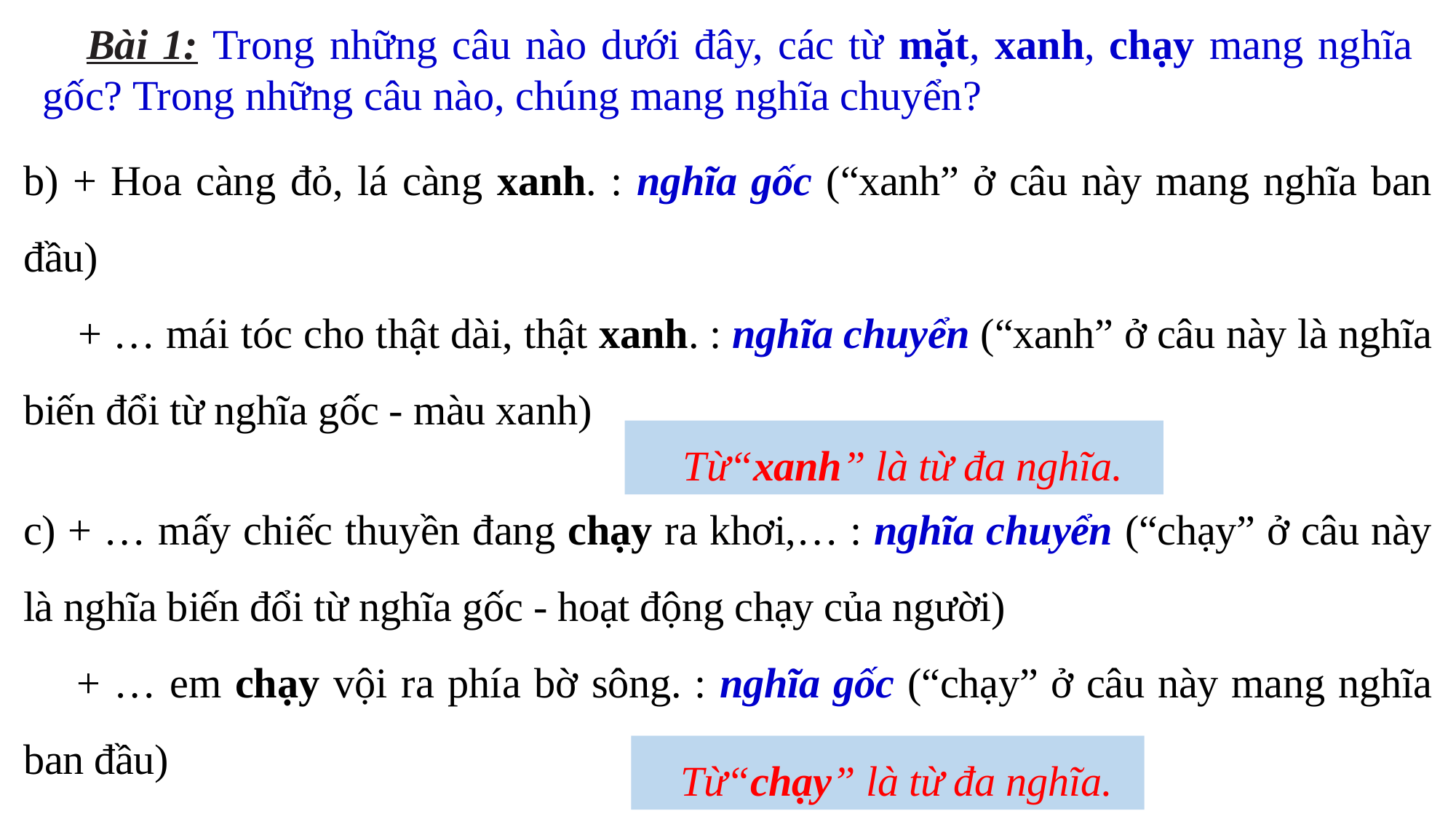

Bài 1: Trong những câu nào dưới đây, các từ mặt, xanh, chạy mang nghĩa gốc? Trong những câu nào, chúng mang nghĩa chuyển?

b) + Hoa càng đỏ, lá càng xanh. : nghĩa gốc (“xanh” ở câu này mang nghĩa ban đầu)
     + … mái tóc cho thật dài, thật xanh. : nghĩa chuyển (“xanh” ở câu này là nghĩa biến đổi từ nghĩa gốc - màu xanh)
Từ“xanh” là từ đa nghĩa.
c) + … mấy chiếc thuyền đang chạy ra khơi,… : nghĩa chuyển (“chạy” ở câu này là nghĩa biến đổi từ nghĩa gốc - hoạt động chạy của người)
    + … em chạy vội ra phía bờ sông. : nghĩa gốc (“chạy” ở câu này mang nghĩa ban đầu)
Từ“chạy” là từ đa nghĩa.